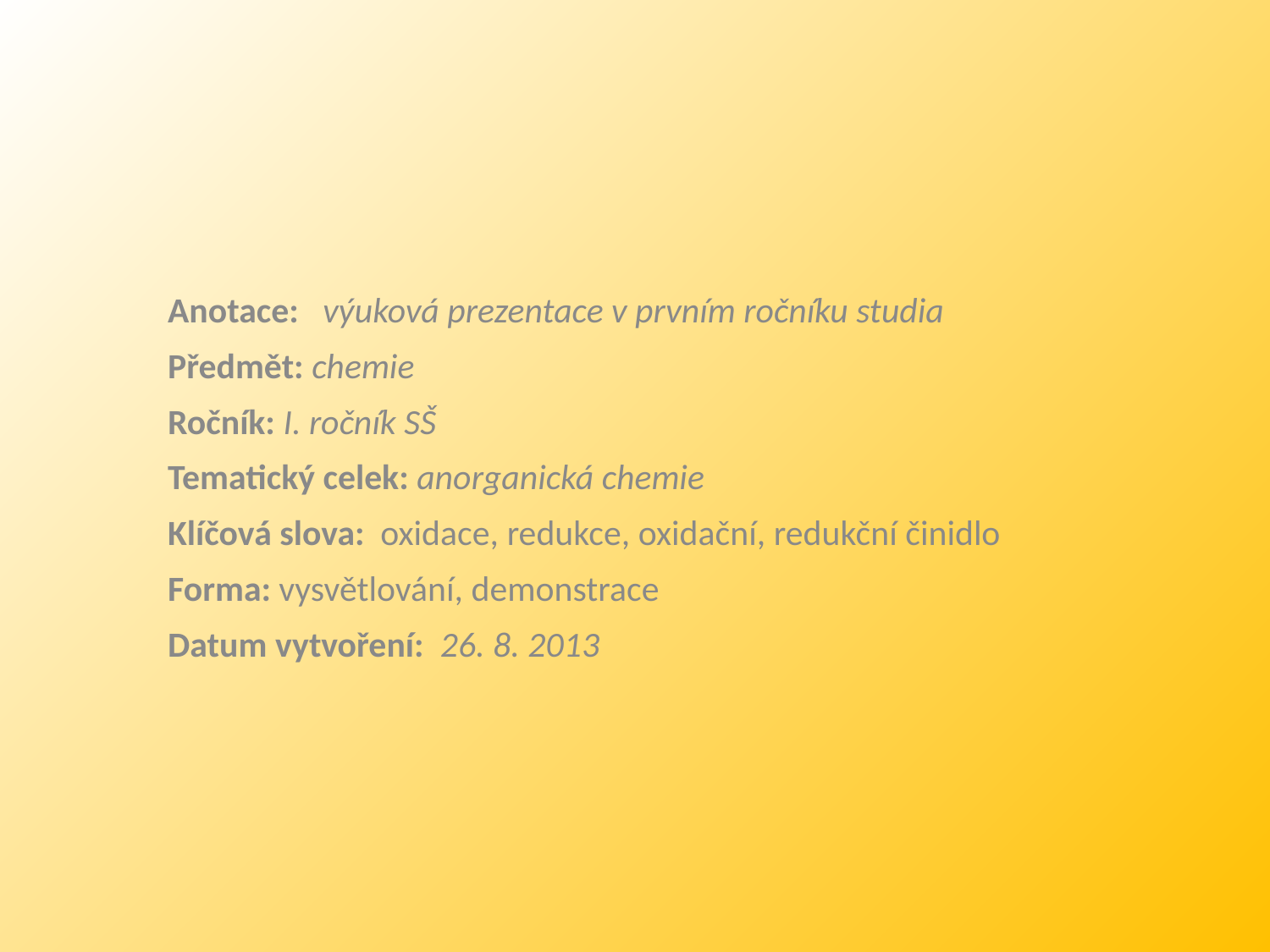

Anotace:   výuková prezentace v prvním ročníku studia
Předmět: chemie
Ročník: I. ročník SŠ
Tematický celek: anorganická chemie
Klíčová slova:  oxidace, redukce, oxidační, redukční činidlo
Forma: vysvětlování, demonstrace
Datum vytvoření:  26. 8. 2013